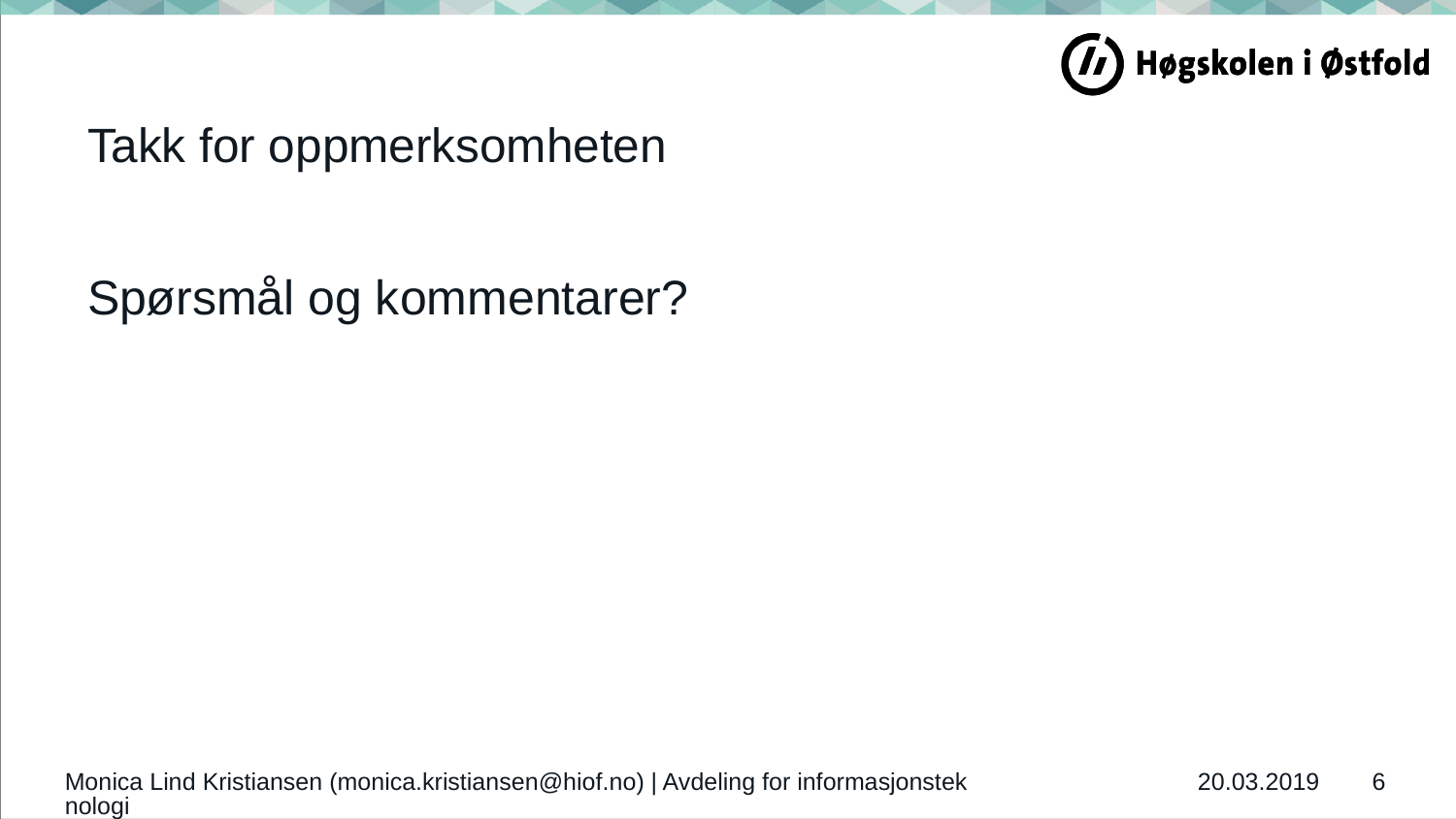

# Takk for oppmerksomheten

Spørsmål og kommentarer?
Monica Lind Kristiansen (monica.kristiansen@hiof.no) | Avdeling for informasjonsteknologi
6
20.03.2019